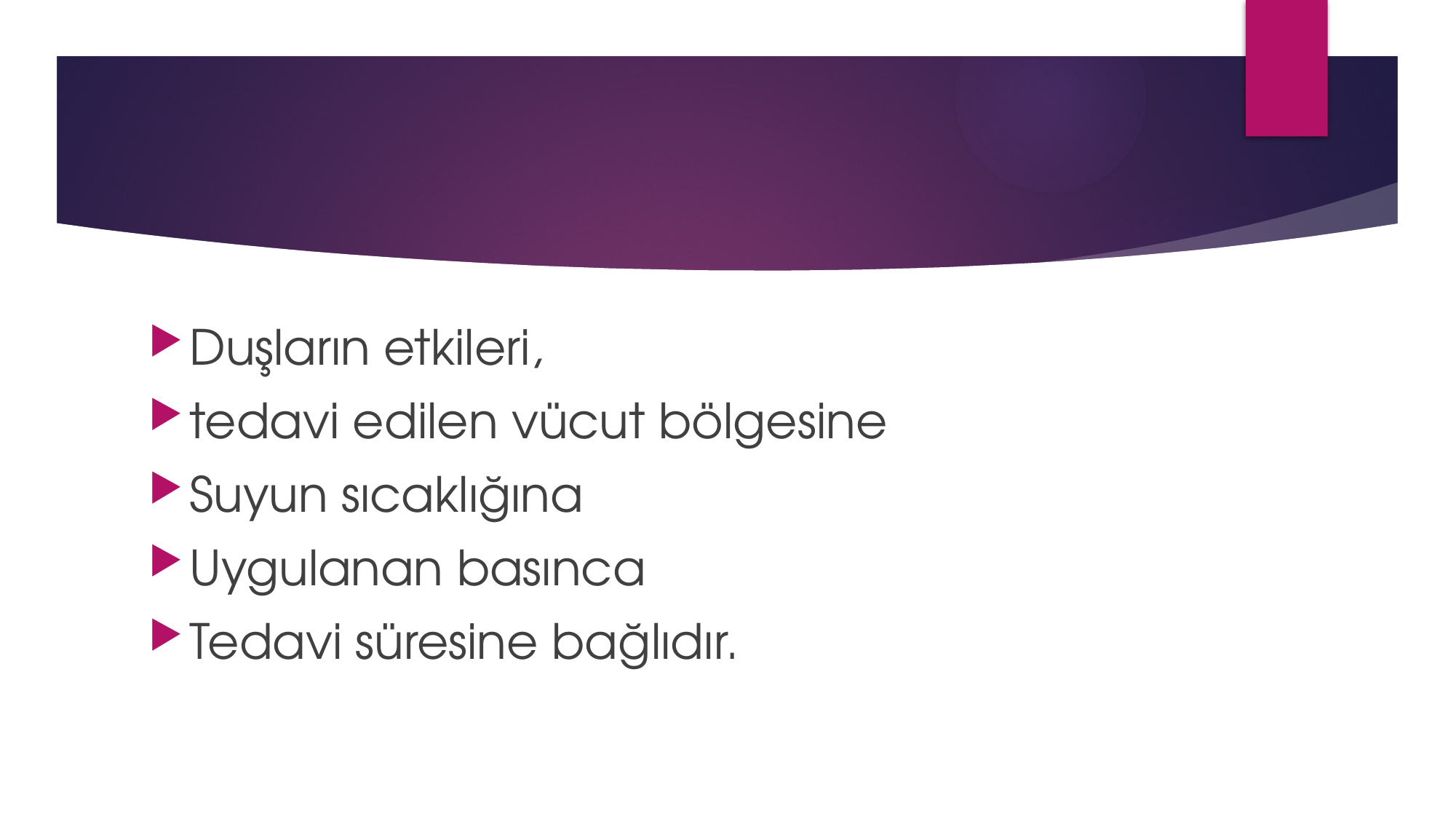

#
Duşların etkileri,
tedavi edilen vücut bölgesine
Suyun sıcaklığına
Uygulanan basınca
Tedavi süresine bağlıdır.